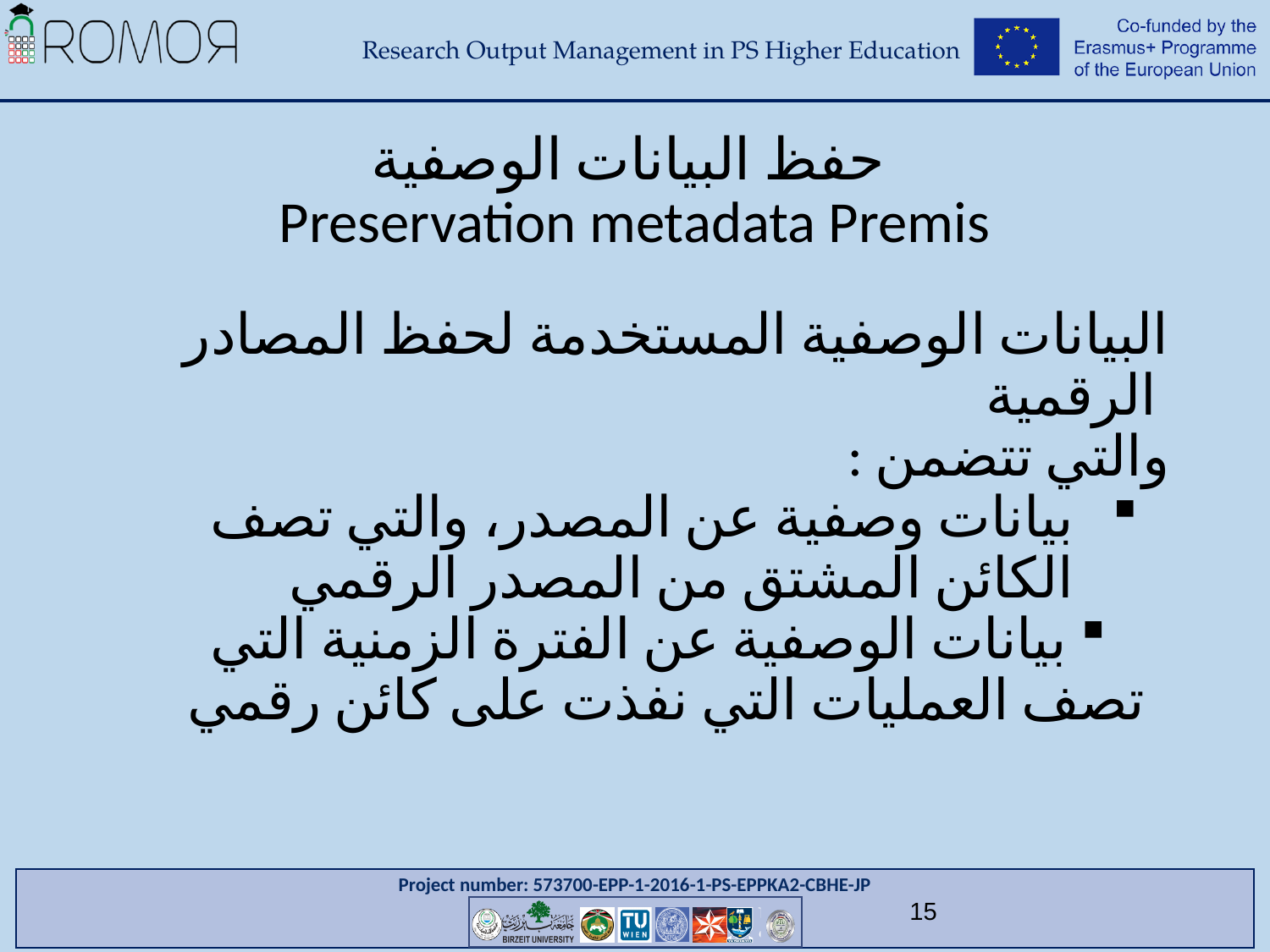

# حفظ البيانات الوصفية Preservation metadata Premis
البيانات الوصفية المستخدمة لحفظ المصادر الرقمية
: والتي تتضمن
بيانات وصفية عن المصدر، والتي تصف الكائن المشتق من المصدر الرقمي
 بيانات الوصفية عن الفترة الزمنية التي تصف العمليات التي نفذت على كائن رقمي

15